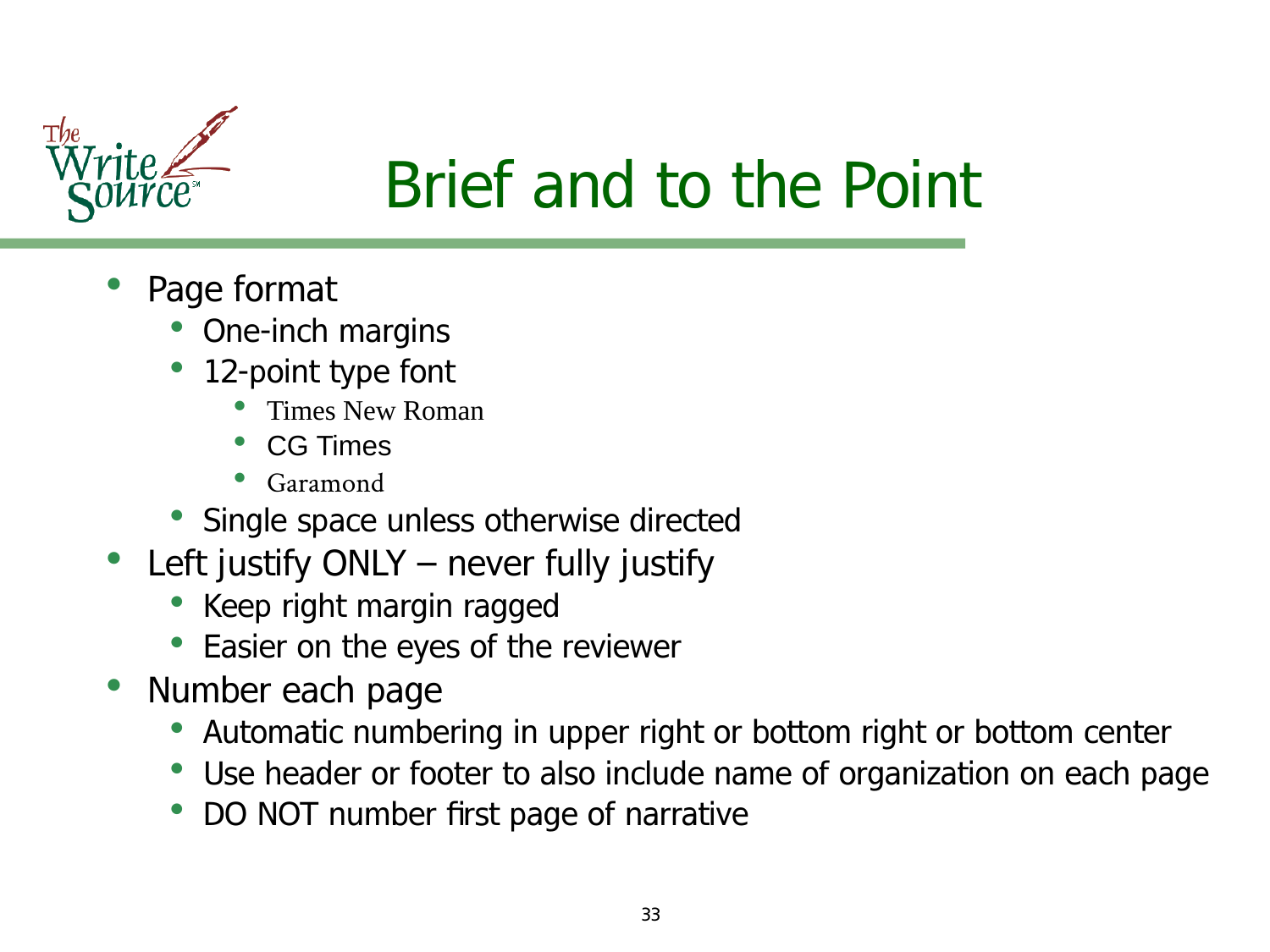

# Brief and to the Point
Page format
One-inch margins
12-point type font
Times New Roman
CG Times
Garamond
Single space unless otherwise directed
Left justify ONLY – never fully justify
Keep right margin ragged
Easier on the eyes of the reviewer
Number each page
Automatic numbering in upper right or bottom right or bottom center
Use header or footer to also include name of organization on each page
DO NOT number first page of narrative

33